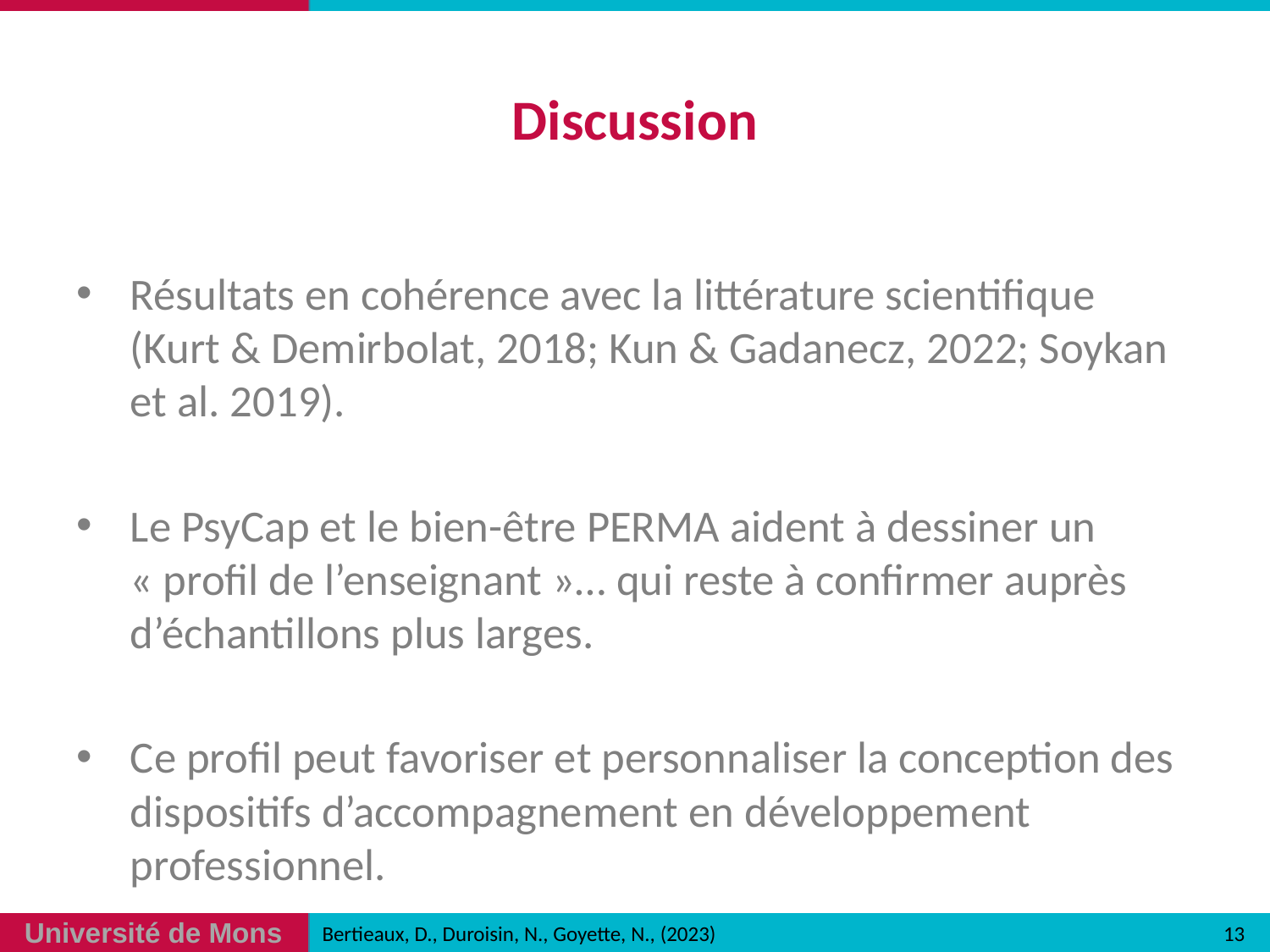

# Discussion

Résultats en cohérence avec la littérature scientifique (Kurt & Demirbolat, 2018; Kun & Gadanecz, 2022; Soykan et al. 2019).

Le PsyCap et le bien-être PERMA aident à dessiner un « profil de l’enseignant »… qui reste à confirmer auprès d’échantillons plus larges.

Ce profil peut favoriser et personnaliser la conception des dispositifs d’accompagnement en développement professionnel.

13
Bertieaux, D., Duroisin, N., Goyette, N., (2023)